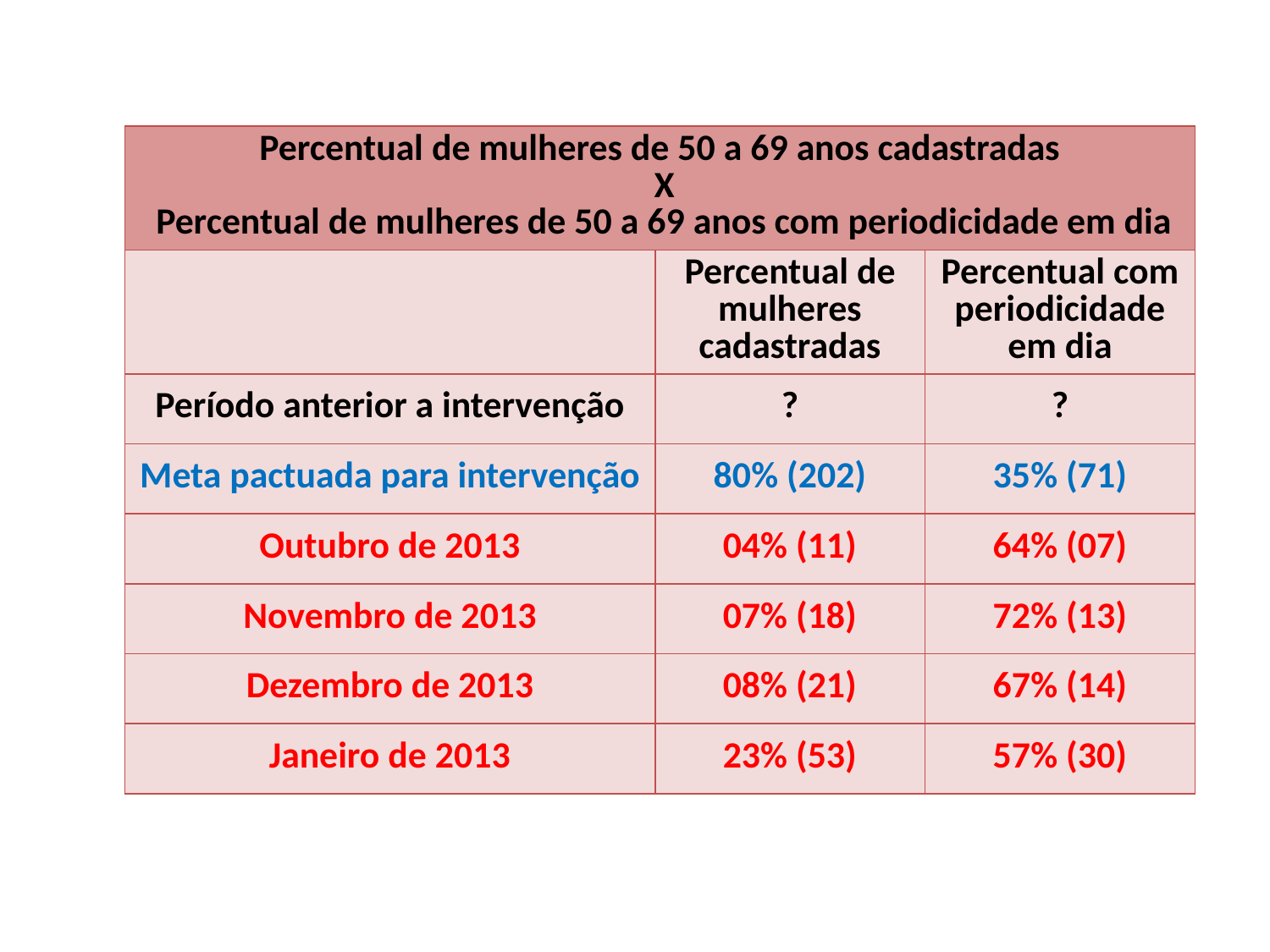

| Percentual de mulheres de 50 a 69 anos cadastradas X Percentual de mulheres de 50 a 69 anos com periodicidade em dia |  |  |
| --- | --- | --- |
|  | Percentual de mulheres cadastradas | Percentual com periodicidade em dia |
| Período anterior a intervenção | ? | ? |
| Meta pactuada para intervenção | 80% (202) | 35% (71) |
| Outubro de 2013 | 04% (11) | 64% (07) |
| Novembro de 2013 | 07% (18) | 72% (13) |
| Dezembro de 2013 | 08% (21) | 67% (14) |
| Janeiro de 2013 | 23% (53) | 57% (30) |